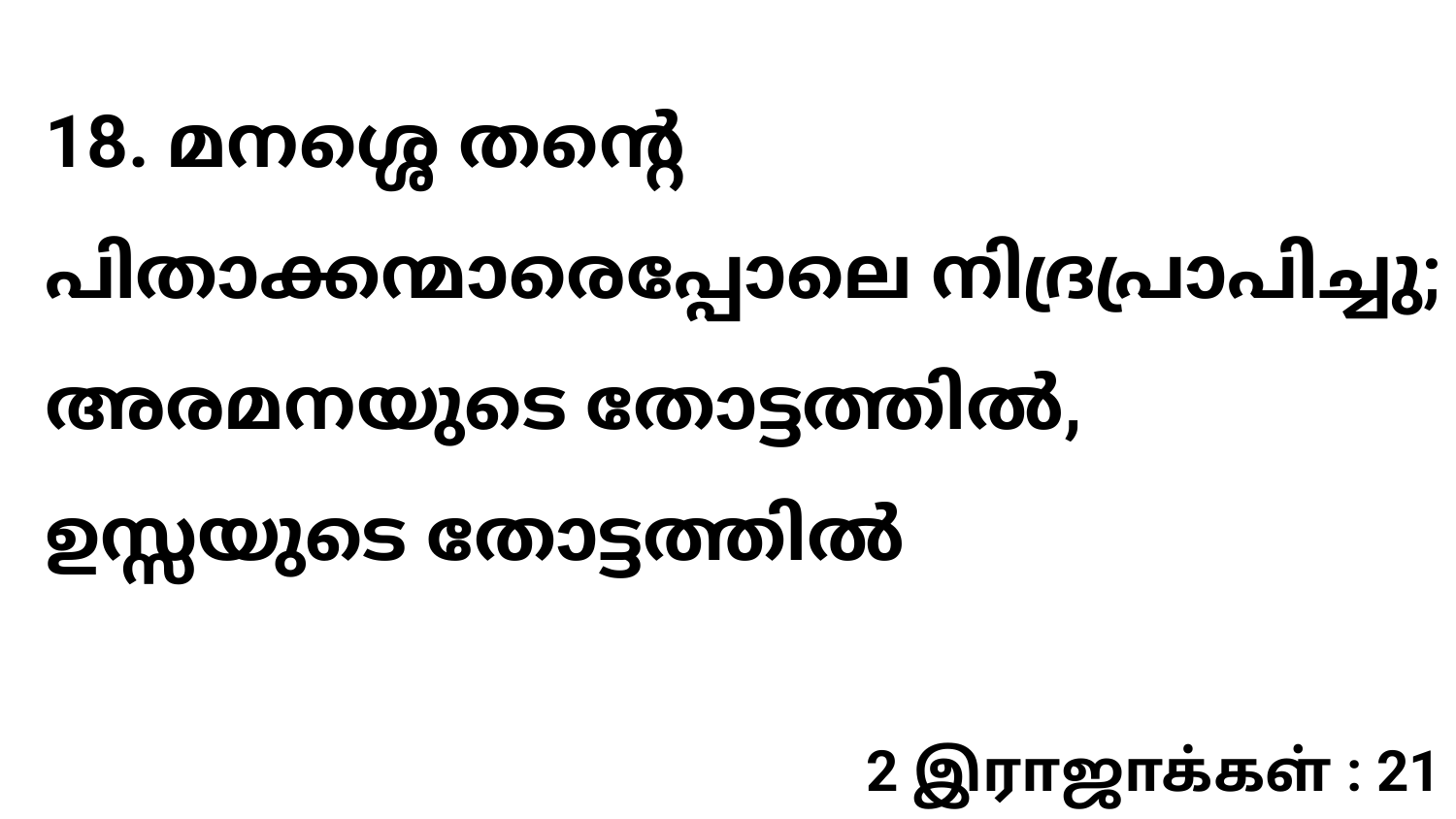

18. മനശ്ശെ തന്റെ പിതാക്കന്മാരെപ്പോലെ നിദ്രപ്രാപിച്ചു; അരമനയുടെ തോട്ടത്തിൽ, ഉസ്സയുടെ തോട്ടത്തിൽ
2 இராஜாக்கள் : 21